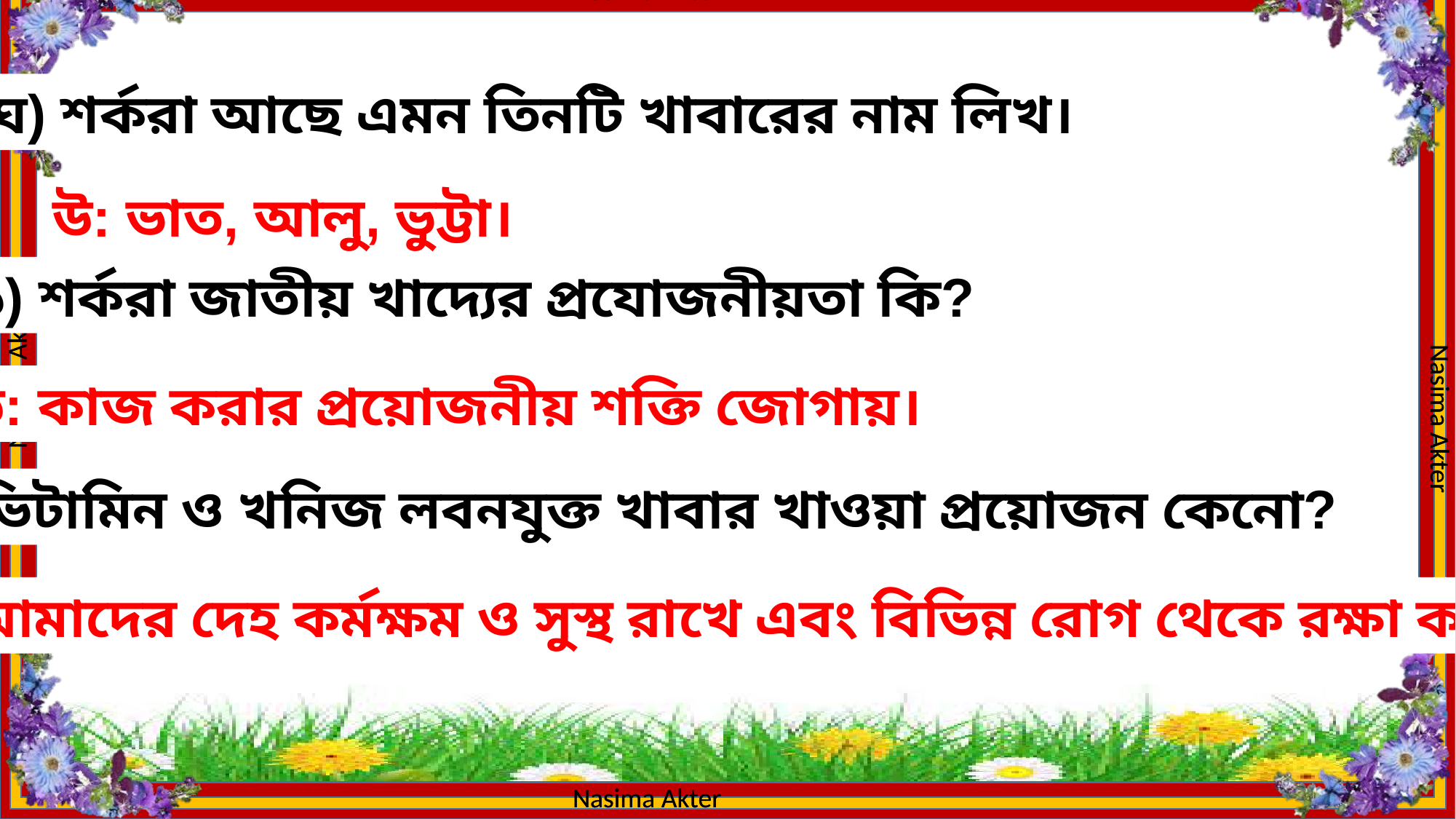

ঘ) শর্করা আছে এমন তিনটি খাবারের নাম লিখ।
উ: ভাত, আলু, ভুট্টা।
ঙ) শর্করা জাতীয় খাদ্যের প্রযোজনীয়তা কি?
উ: কাজ করার প্রয়োজনীয় শক্তি জোগায়।
চ) ভিটামিন ও খনিজ লবনযুক্ত খাবার খাওয়া প্রয়োজন কেনো?
উ: আমাদের দেহ কর্মক্ষম ও সুস্থ রাখে এবং বিভিন্ন রোগ থেকে রক্ষা করে।